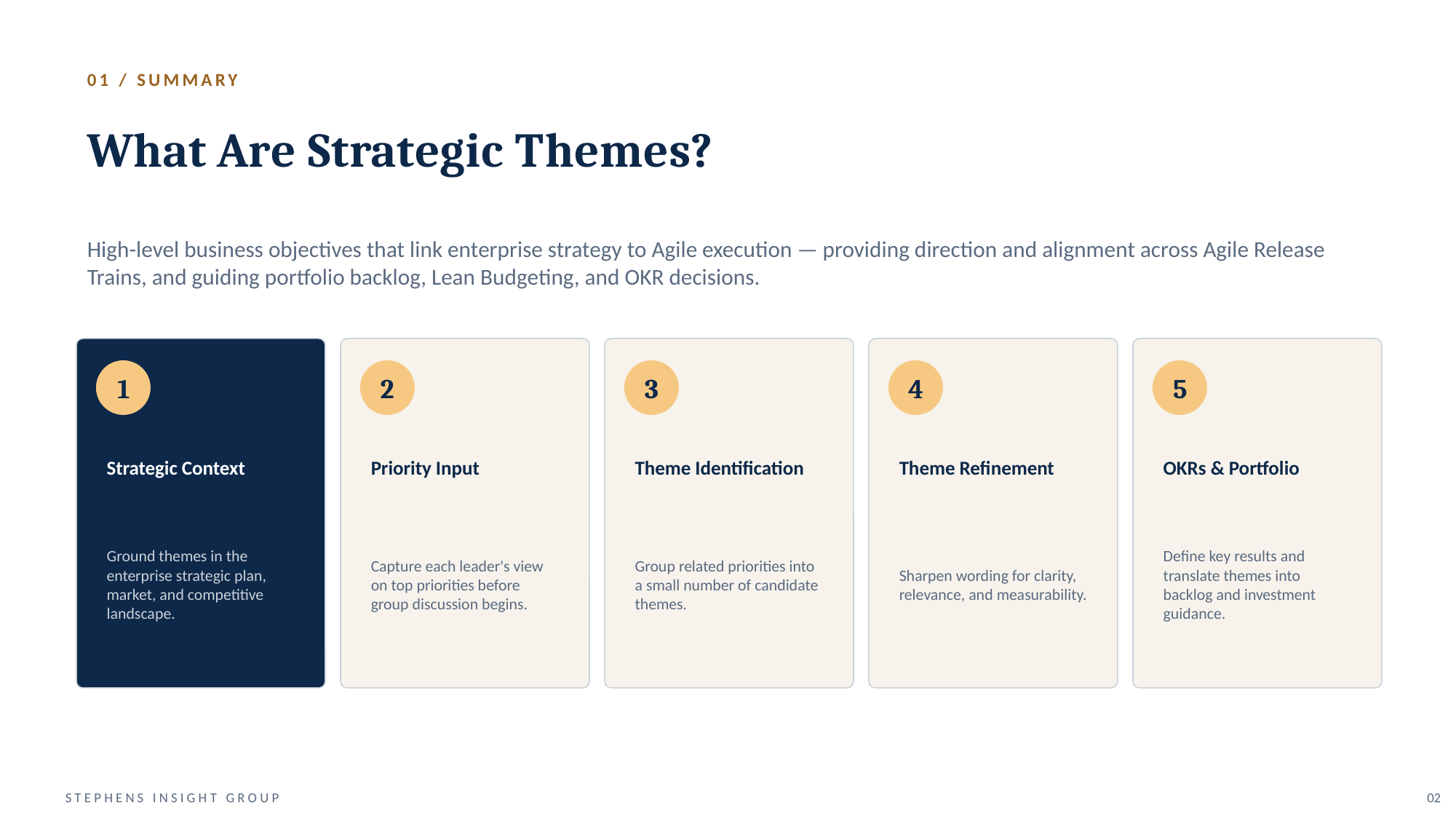

01 / SUMMARY
What Are Strategic Themes?
High-level business objectives that link enterprise strategy to Agile execution — providing direction and alignment across Agile Release Trains, and guiding portfolio backlog, Lean Budgeting, and OKR decisions.

1

2

3

4

5
Strategic Context
Priority Input
Theme Identification
Theme Refinement
OKRs & Portfolio
Ground themes in the enterprise strategic plan, market, and competitive landscape.
Capture each leader's view on top priorities before group discussion begins.
Group related priorities into a small number of candidate themes.
Sharpen wording for clarity, relevance, and measurability.
Define key results and translate themes into backlog and investment guidance.
STEPHENS INSIGHT GROUP
02